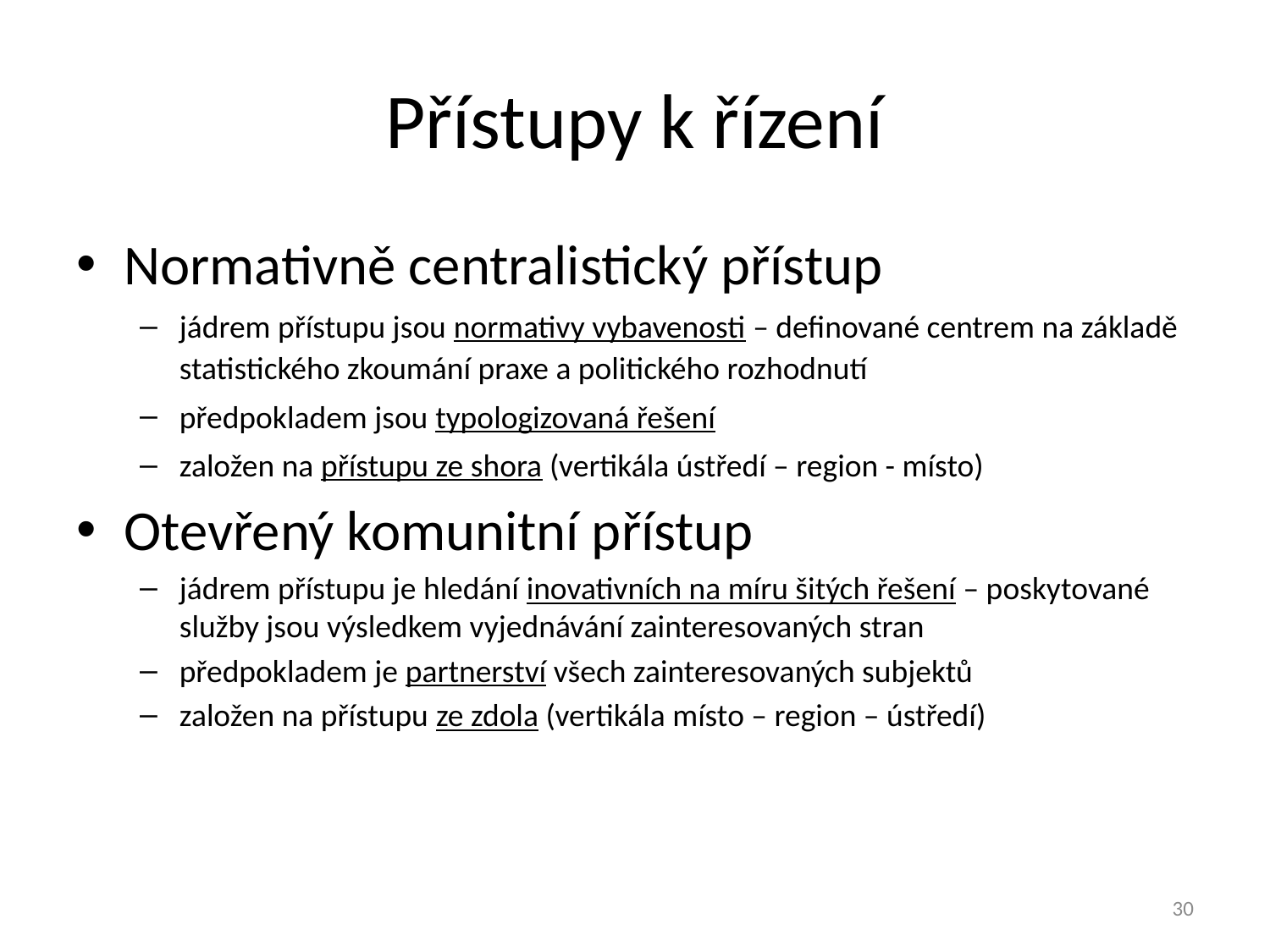

# Přístupy k řízení
Normativně centralistický přístup
jádrem přístupu jsou normativy vybavenosti – definované centrem na základě statistického zkoumání praxe a politického rozhodnutí
předpokladem jsou typologizovaná řešení
založen na přístupu ze shora (vertikála ústředí – region - místo)
Otevřený komunitní přístup
jádrem přístupu je hledání inovativních na míru šitých řešení – poskytované služby jsou výsledkem vyjednávání zainteresovaných stran
předpokladem je partnerství všech zainteresovaných subjektů
založen na přístupu ze zdola (vertikála místo – region – ústředí)
30